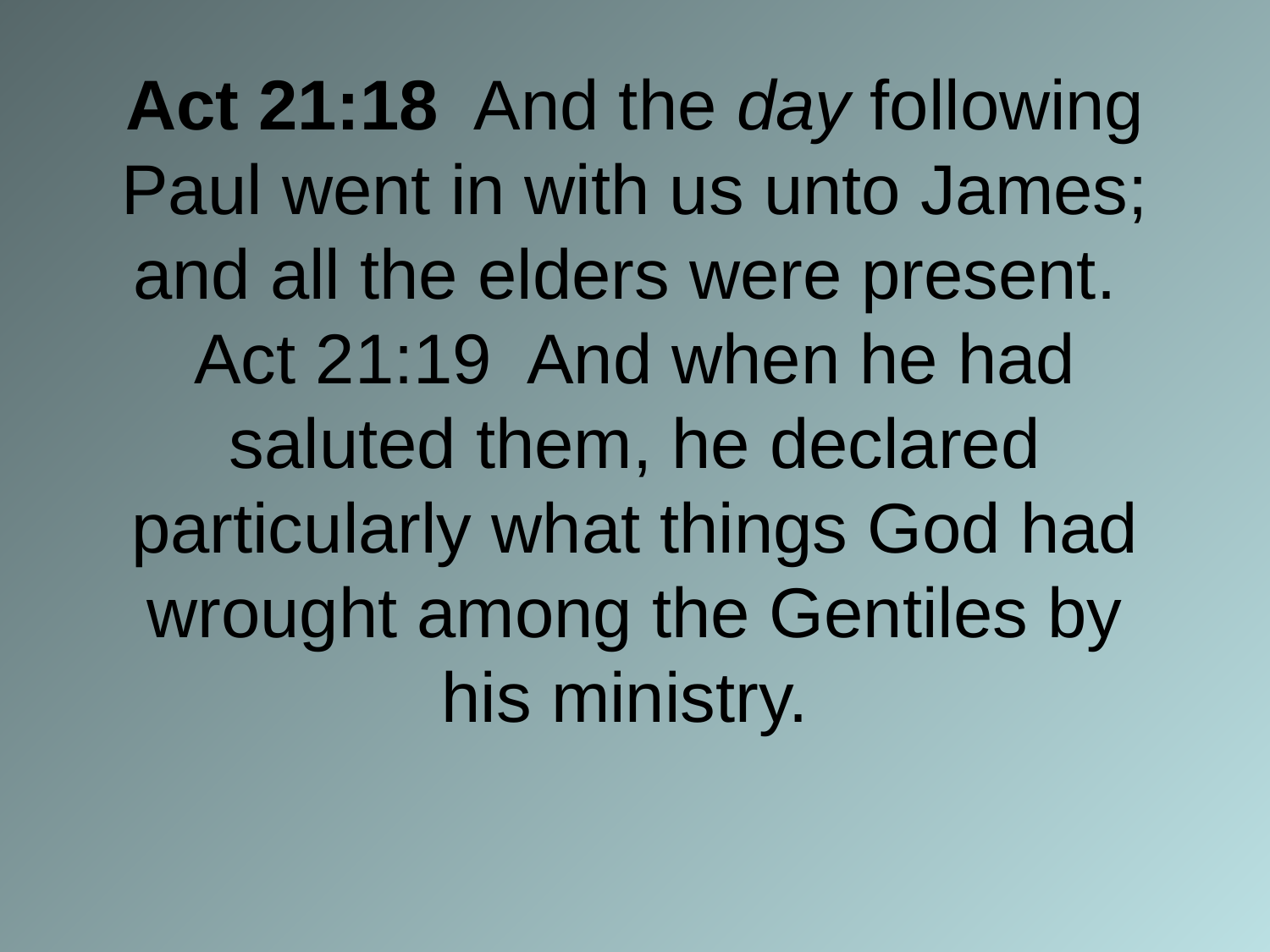

# Act 21:18  And the day following Paul went in with us unto James; and all the elders were present. Act 21:19  And when he had saluted them, he declared particularly what things God had wrought among the Gentiles by his ministry.